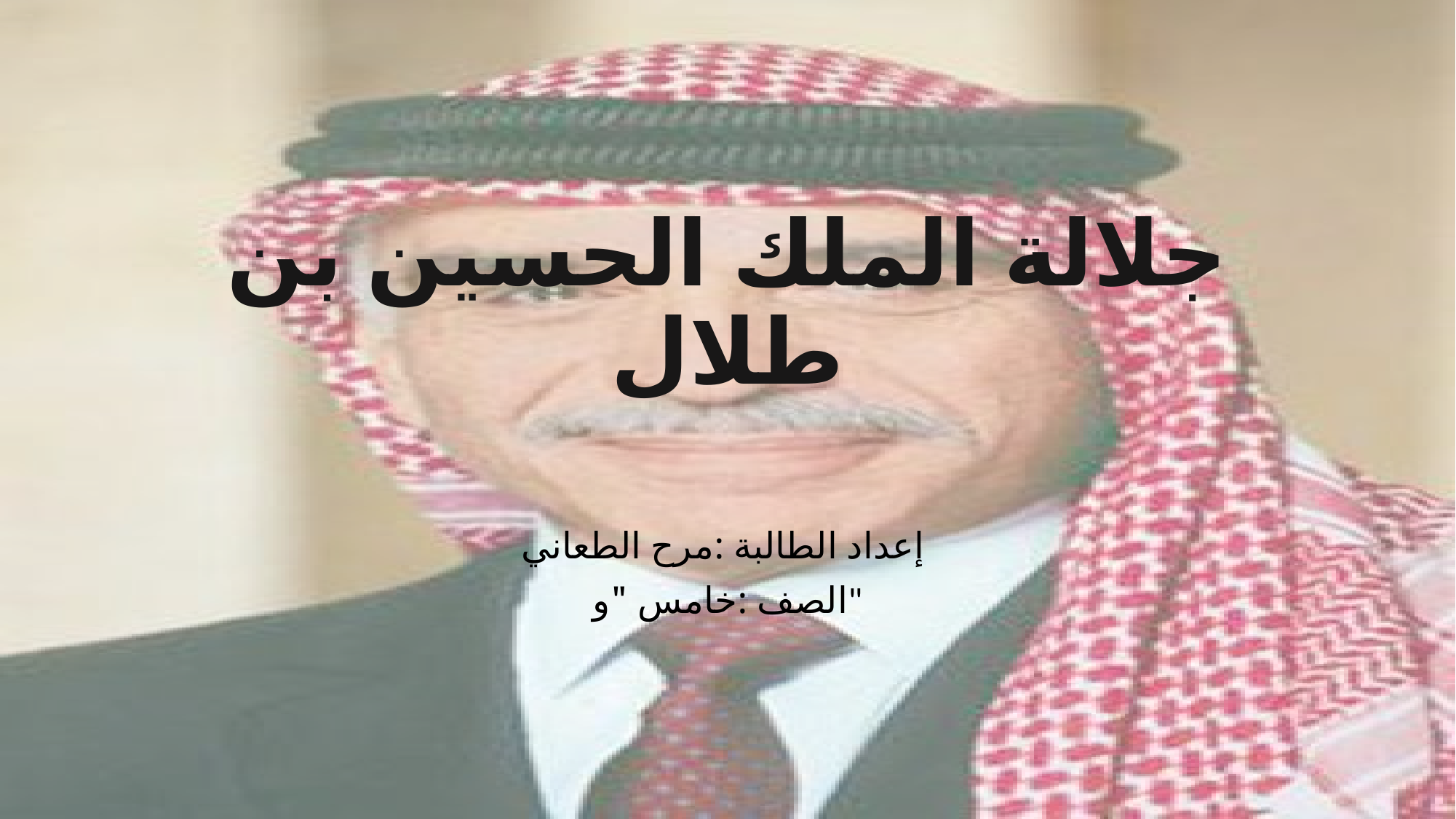

# جلالة الملك الحسين بن طلال
إعداد الطالبة :مرح الطعاني
الصف :خامس "و"